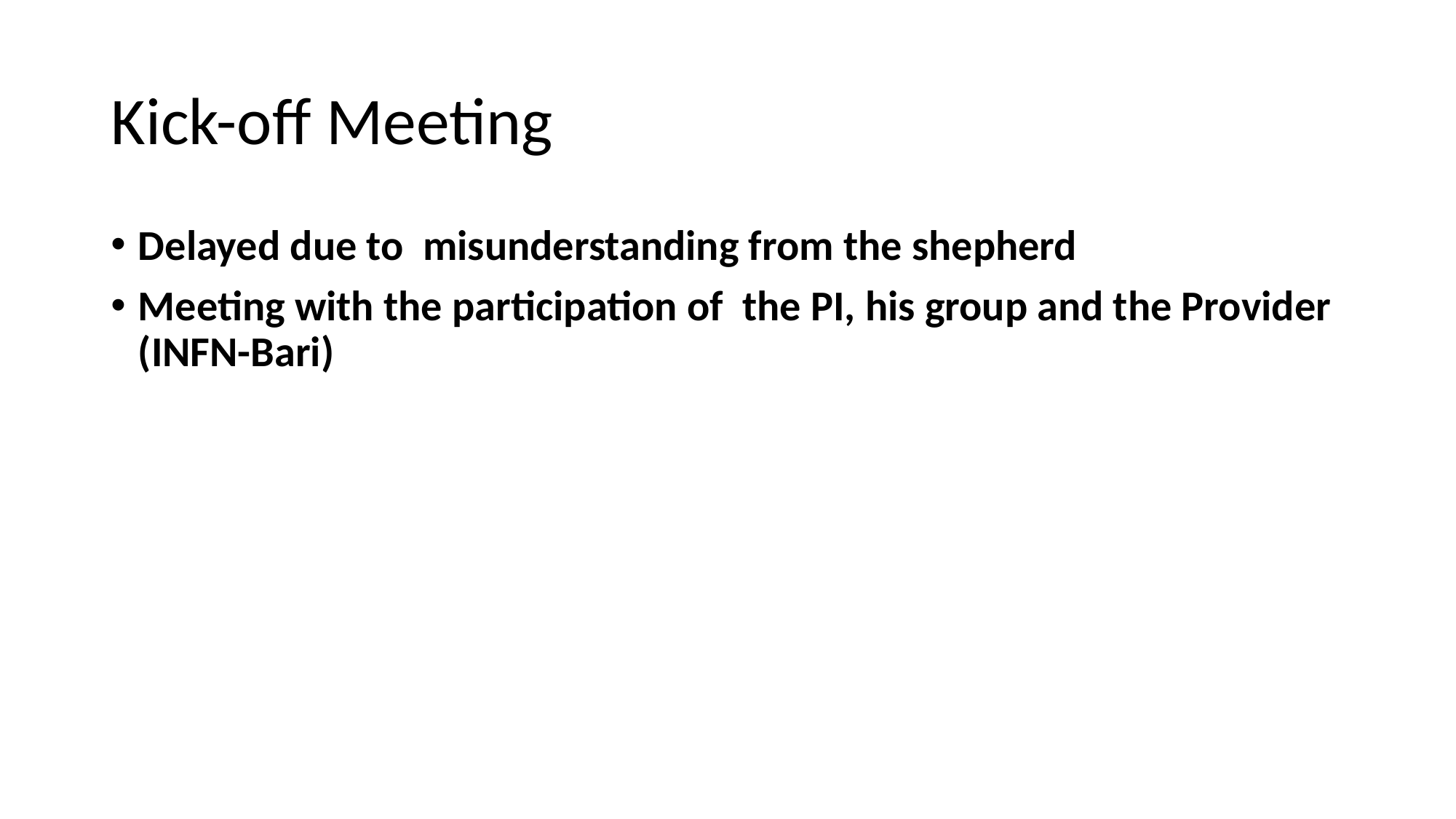

# Kick-off Meeting
Delayed due to  misunderstanding from the shepherd
Meeting with the participation of  the PI, his group and the Provider (INFN-Bari)